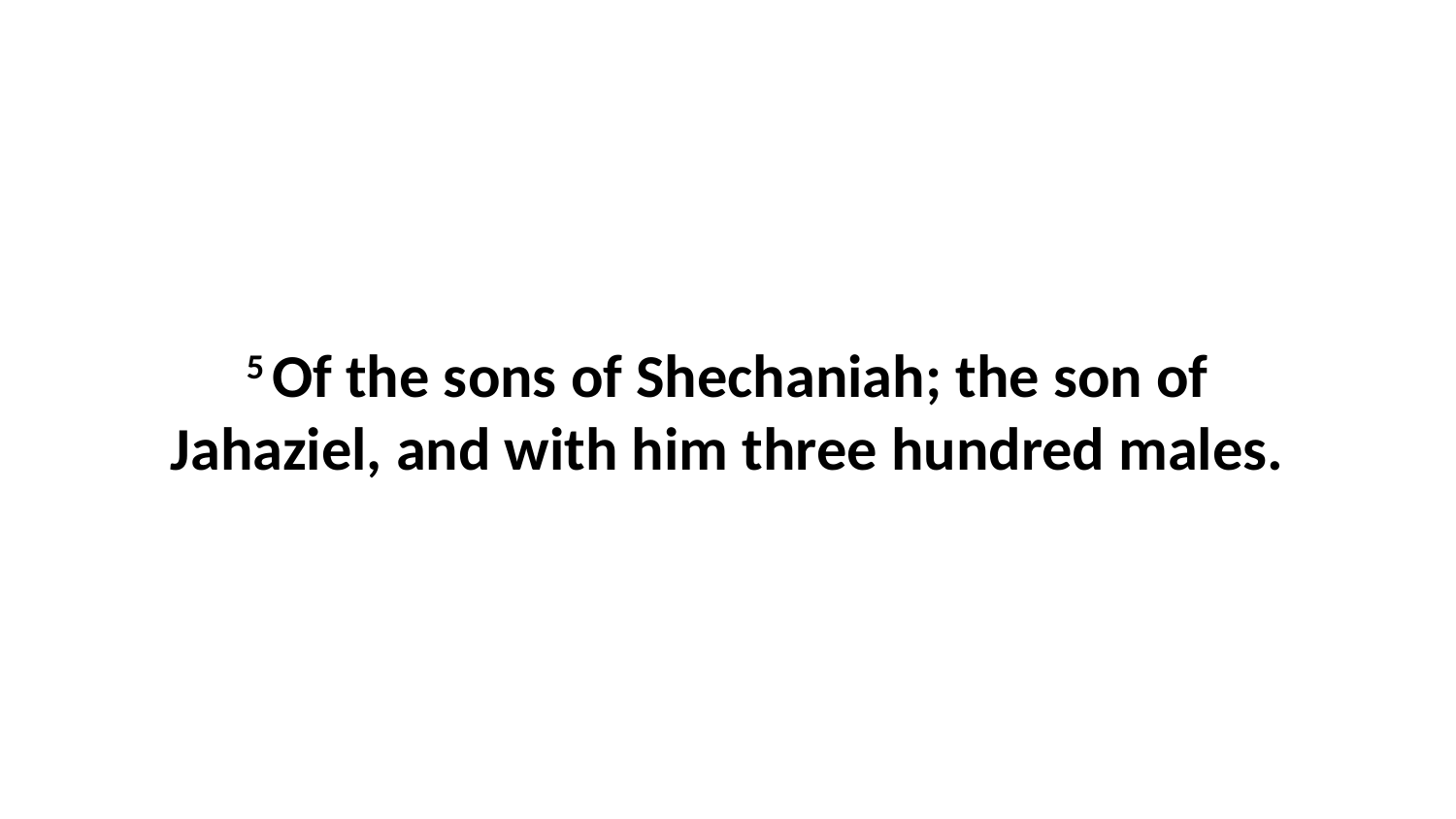

5 Of the sons of Shechaniah; the son of Jahaziel, and with him three hundred males.